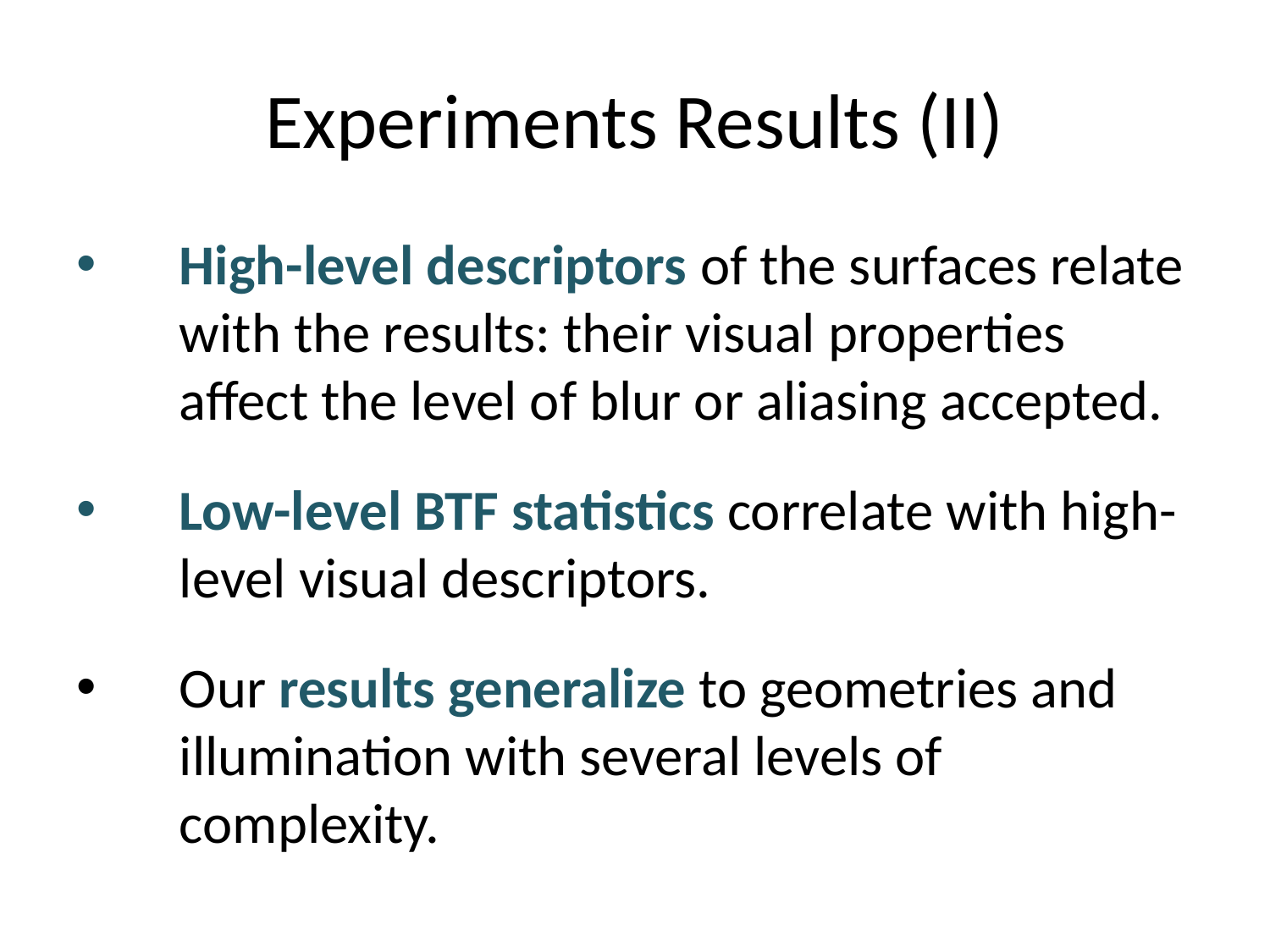

# Experiments Results (II)
High-level descriptors of the surfaces relate with the results: their visual properties affect the level of blur or aliasing accepted.
Low-level BTF statistics correlate with high-level visual descriptors.
Our results generalize to geometries and illumination with several levels of complexity.